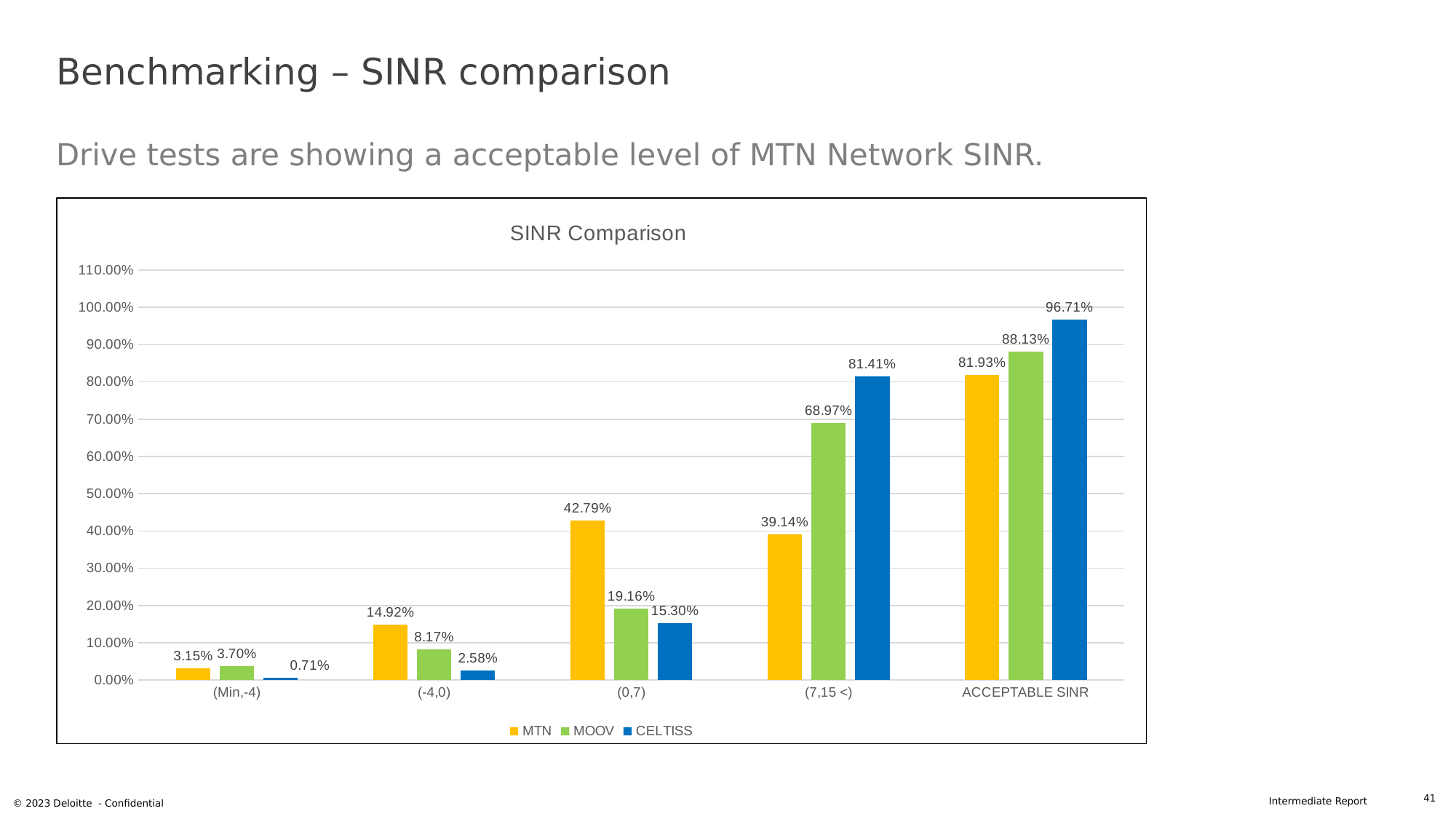

# Benchmarking – SINR comparison Drive tests are showing a acceptable level of MTN Network SINR.

### Chart: SINR Comparison

| Category | MTN | MOOV | CELTISS |
|---|---|---|---|
| (Min,-4) | 0.0315 | 0.037 | 0.0071 |
| (-4,0) | 0.1492 | 0.0817 | 0.0258 |
| (0,7) | 0.4279 | 0.1916 | 0.153 |
| (7,15 <) | 0.3914 | 0.6897 | 0.8141 |
| ACCEPTABLE SINR | 0.8193 | 0.8813 | 0.9671000000000001 |
41
© 2023 Deloitte  - Confidential